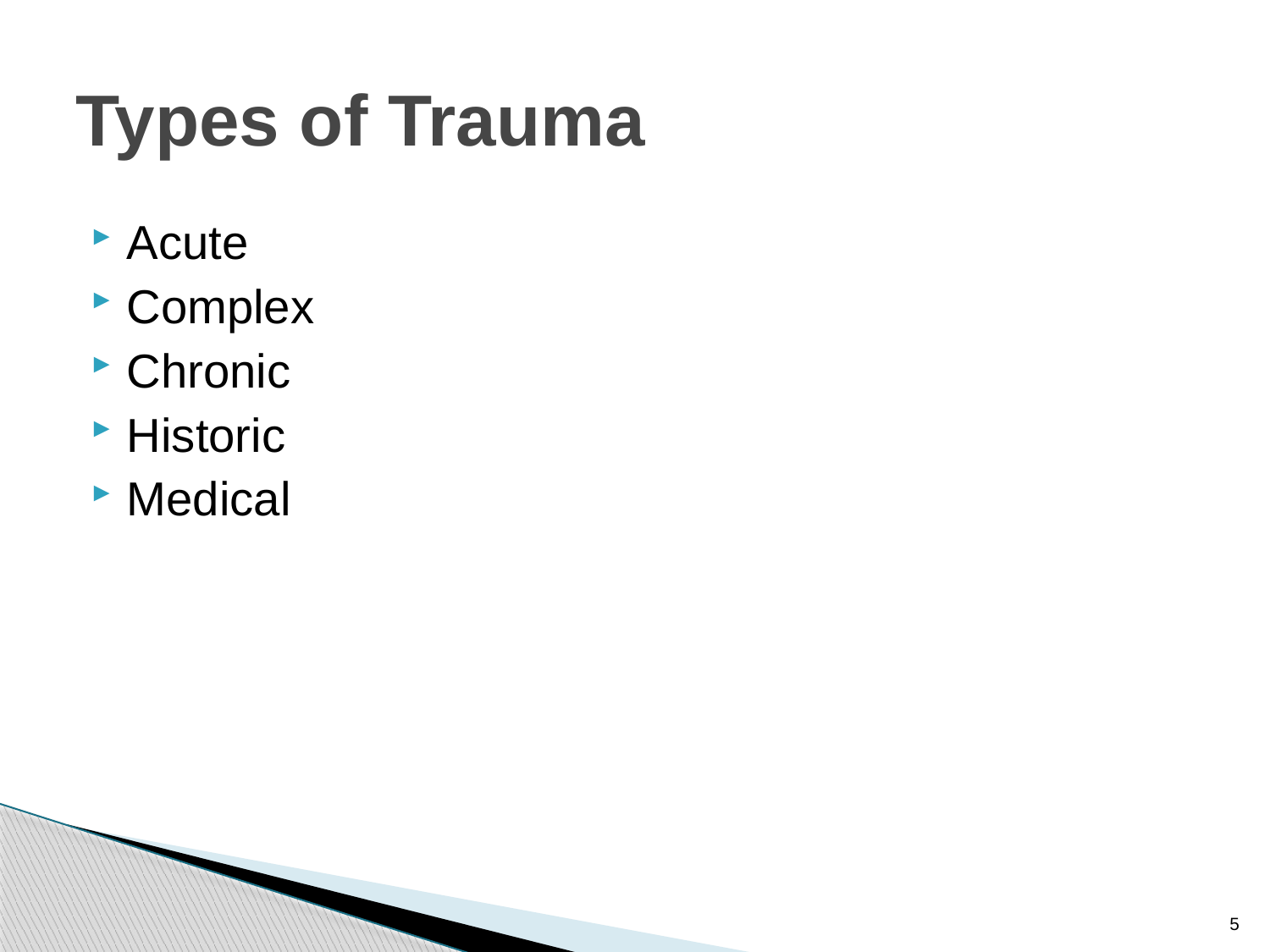

# Types of Trauma
Acute
Complex
Chronic
Historic
Medical
5